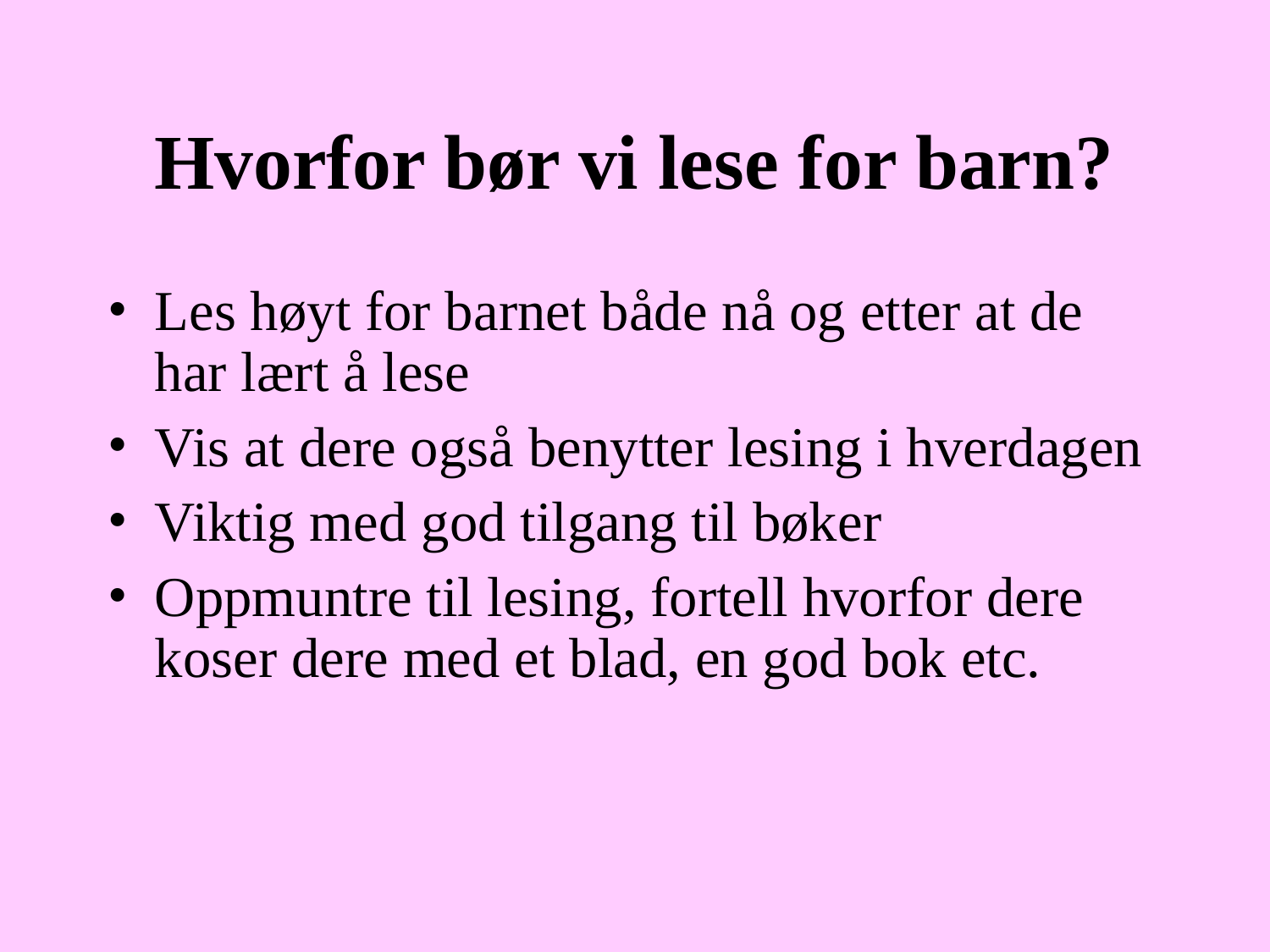

# Hvorfor bør vi lese for barn?
Les høyt for barnet både nå og etter at de har lært å lese
Vis at dere også benytter lesing i hverdagen
Viktig med god tilgang til bøker
Oppmuntre til lesing, fortell hvorfor dere koser dere med et blad, en god bok etc.